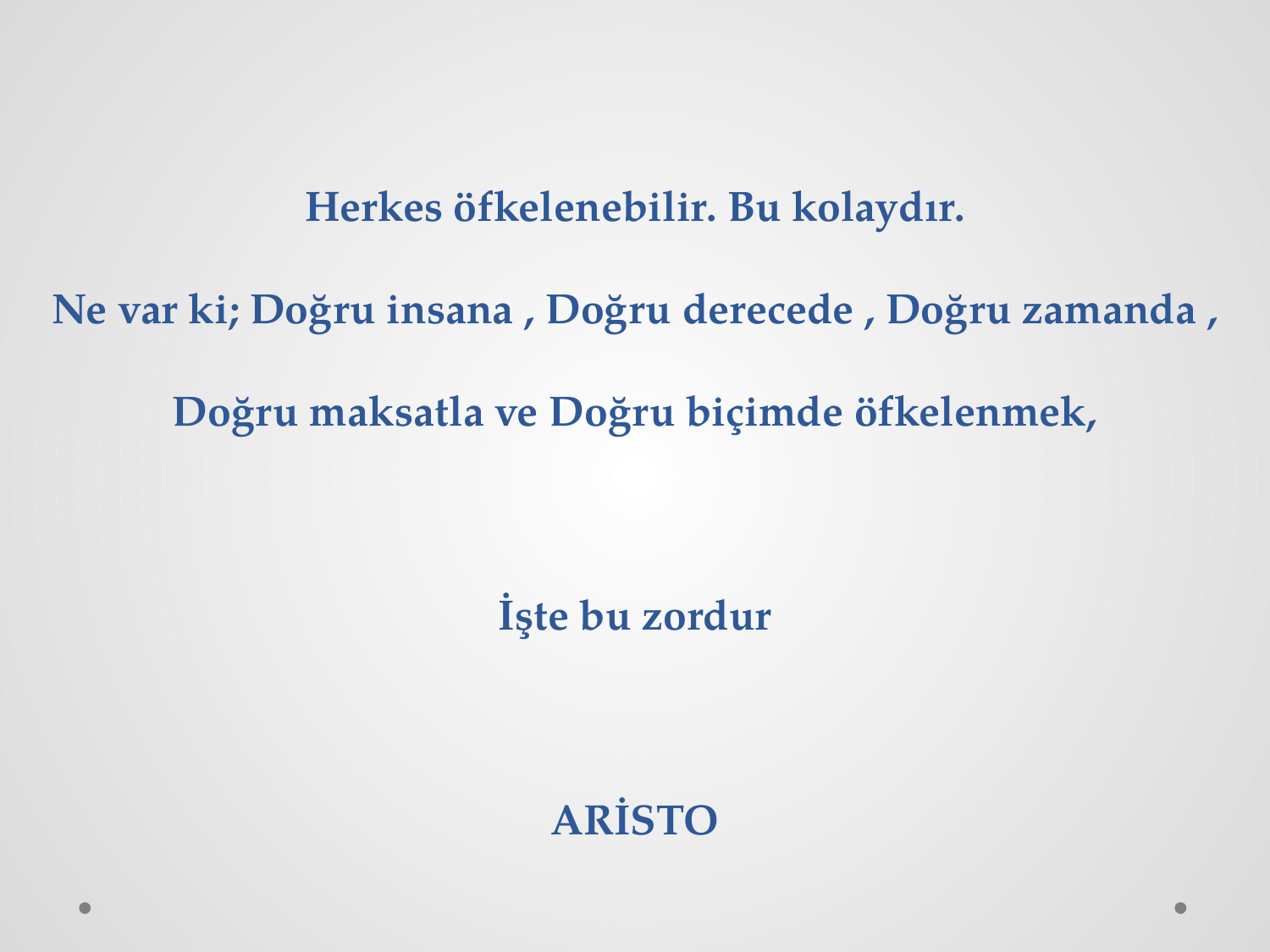

# Herkes öfkelenebilir. Bu kolaydır. Ne var ki; Doğru insana , Doğru derecede , Doğru zamanda , Doğru maksatla ve Doğru biçimde öfkelenmek, İşte bu zordur ARİSTO